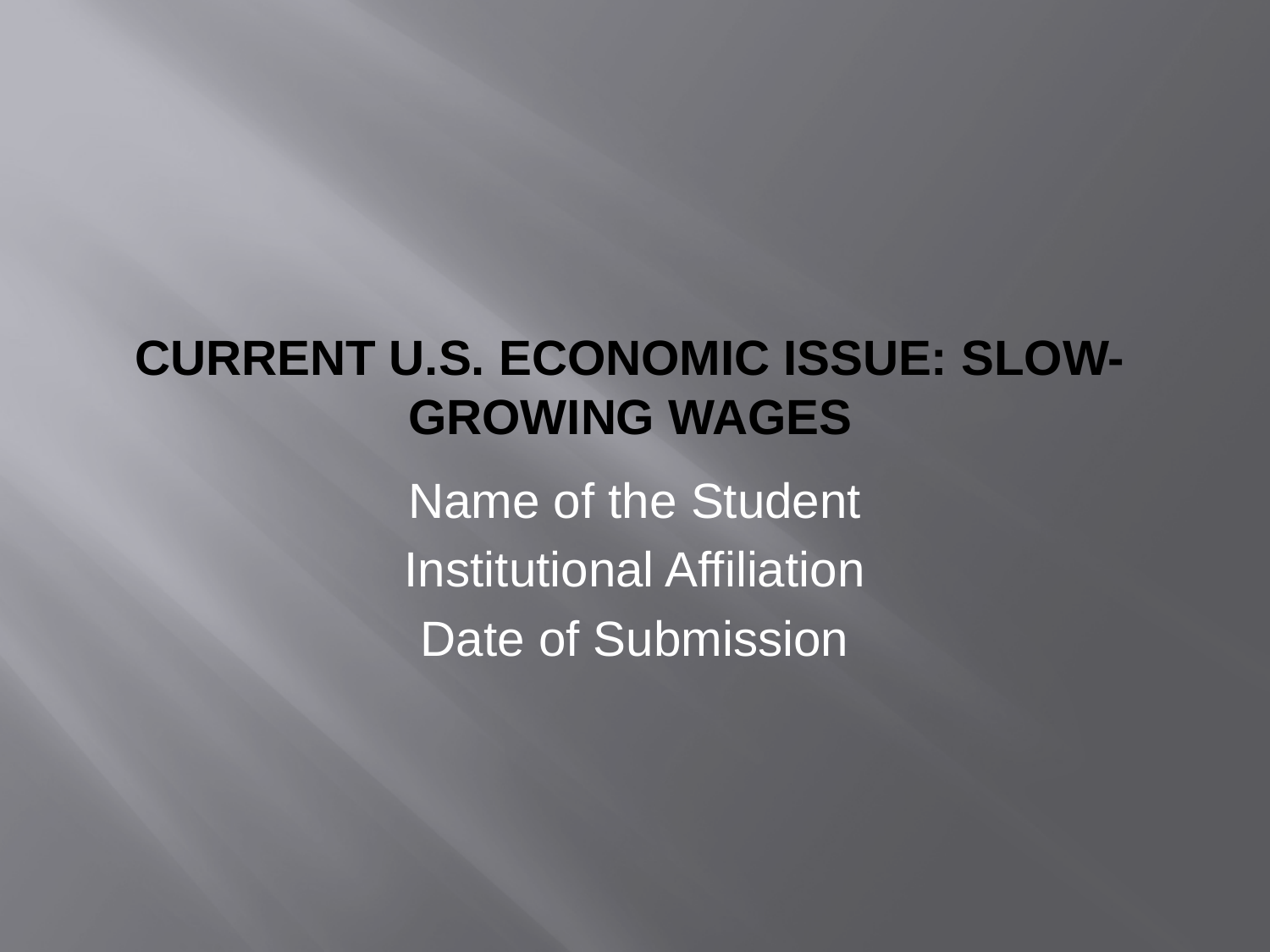

# Current U.S. Economic Issue: Slow-growing wages
Name of the Student
Institutional Affiliation
Date of Submission